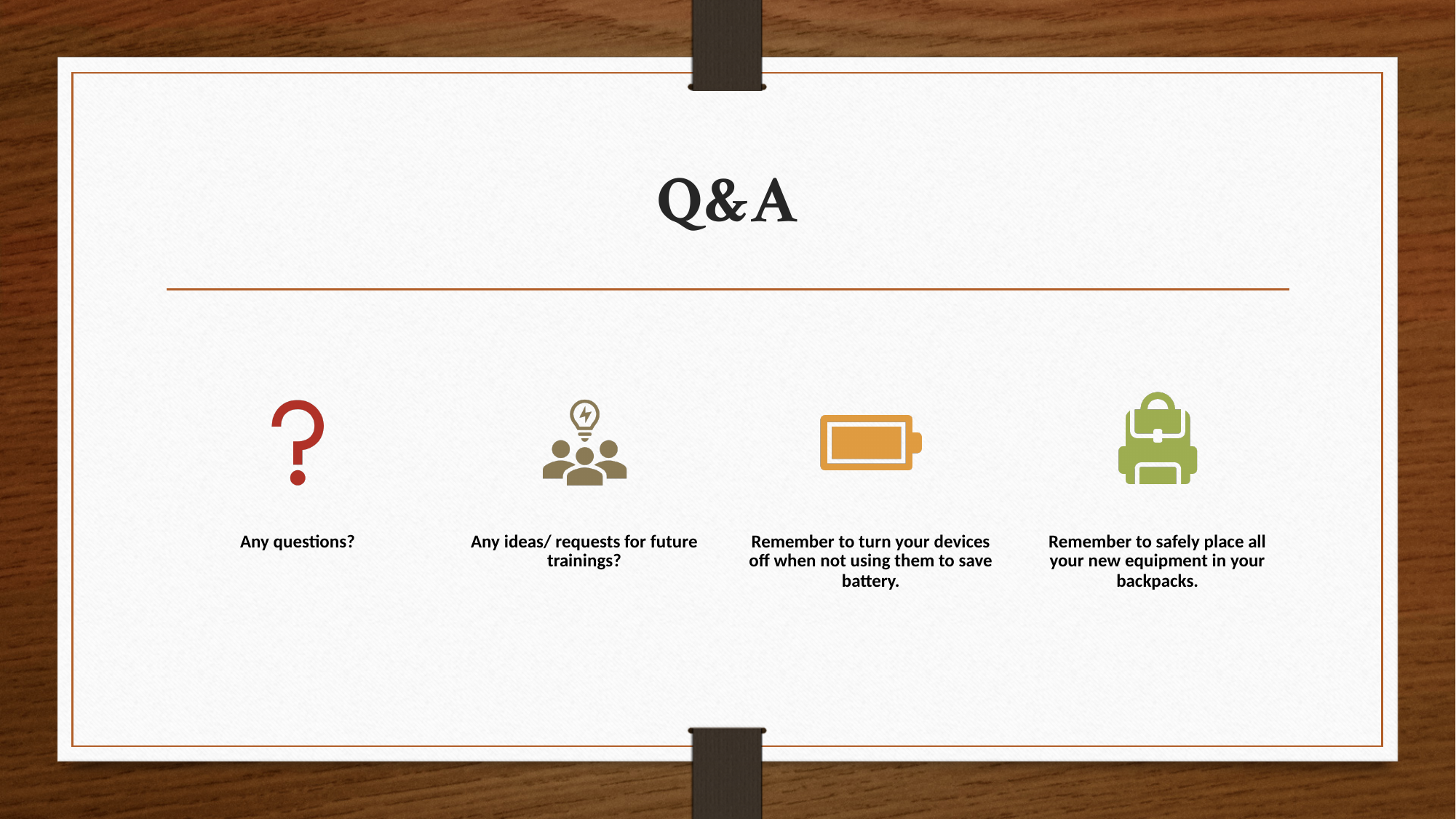

# Q&A
Any questions?
Any ideas/ requests for future trainings?
Remember to turn your devices off when not using them to save battery.
Remember to safely place all your new equipment in your backpacks.